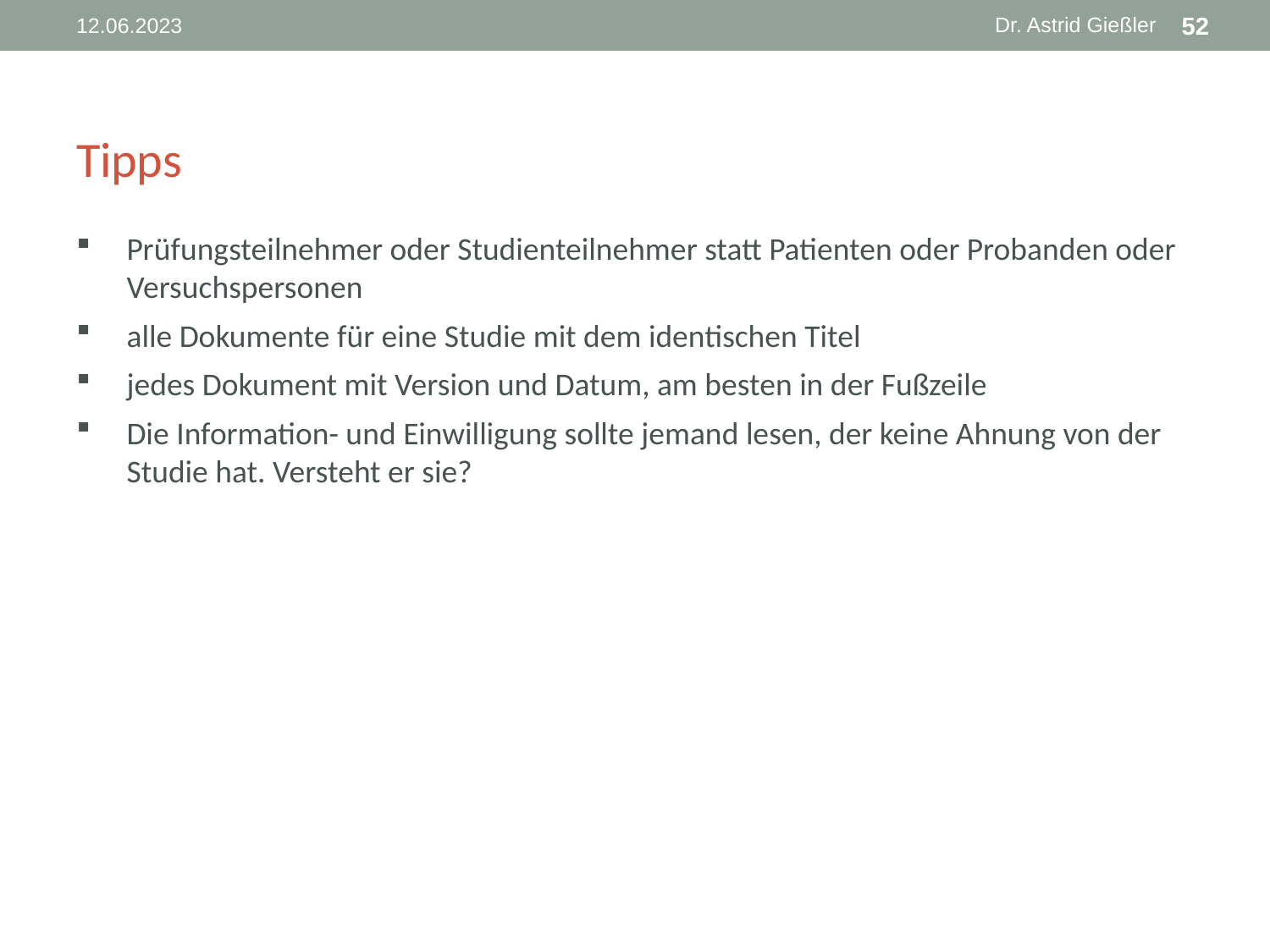

Dr. Astrid Gießler
12.06.2023
52
# Tipps
Prüfungsteilnehmer oder Studienteilnehmer statt Patienten oder Probanden oder Versuchspersonen
alle Dokumente für eine Studie mit dem identischen Titel
jedes Dokument mit Version und Datum, am besten in der Fußzeile
Die Information- und Einwilligung sollte jemand lesen, der keine Ahnung von der Studie hat. Versteht er sie?